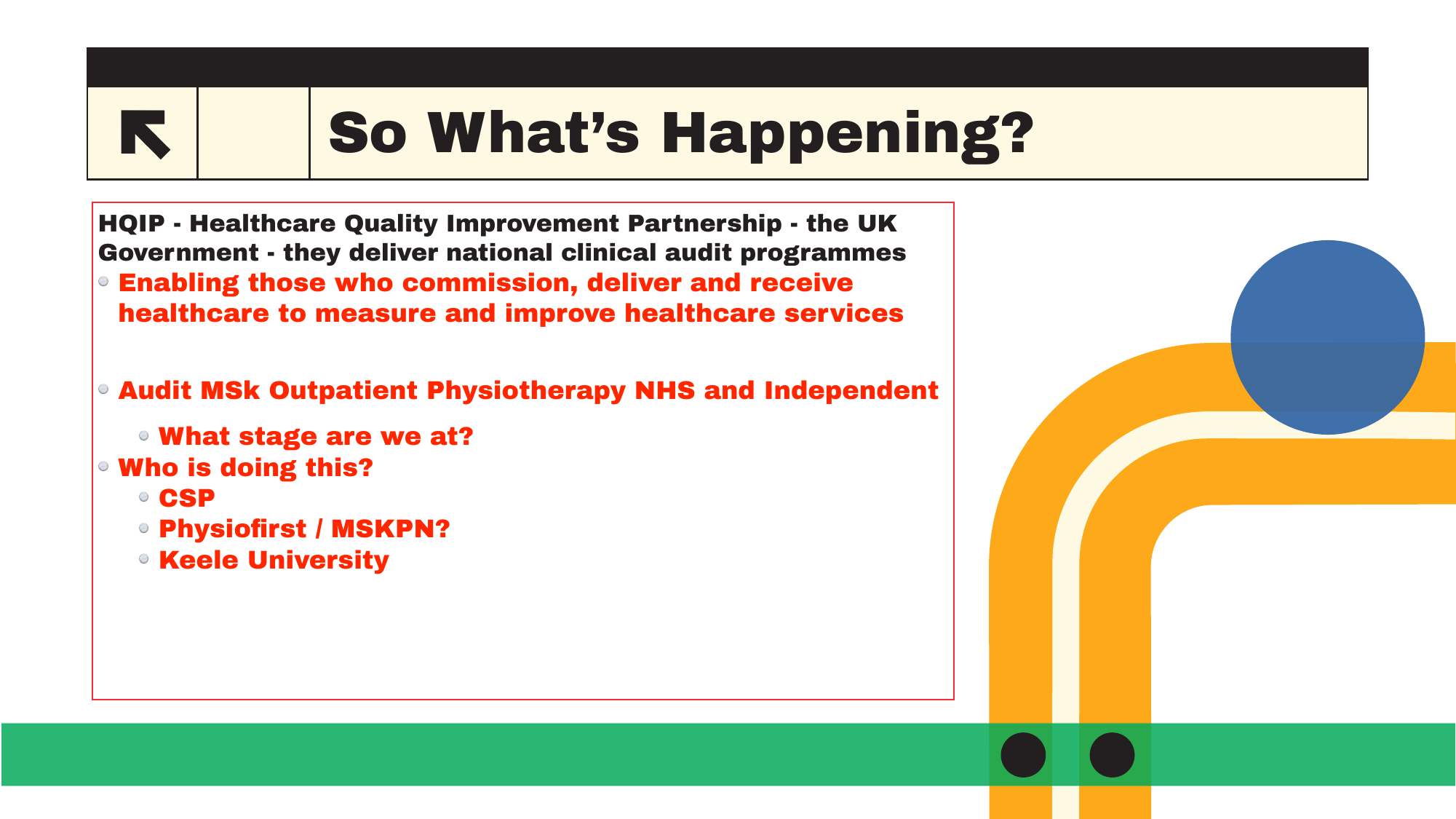

# So What’s Happening?

HQIP - Healthcare Quality Improvement Partnership - the UK Government - they deliver national clinical audit programmes
Enabling those who commission, deliver and receive healthcare to measure and improve healthcare services

Audit MSk Outpatient Physiotherapy NHS and Independent
What stage are we at?
Who is doing this?
CSP
Physiofirst / MSKPN?
Keele University